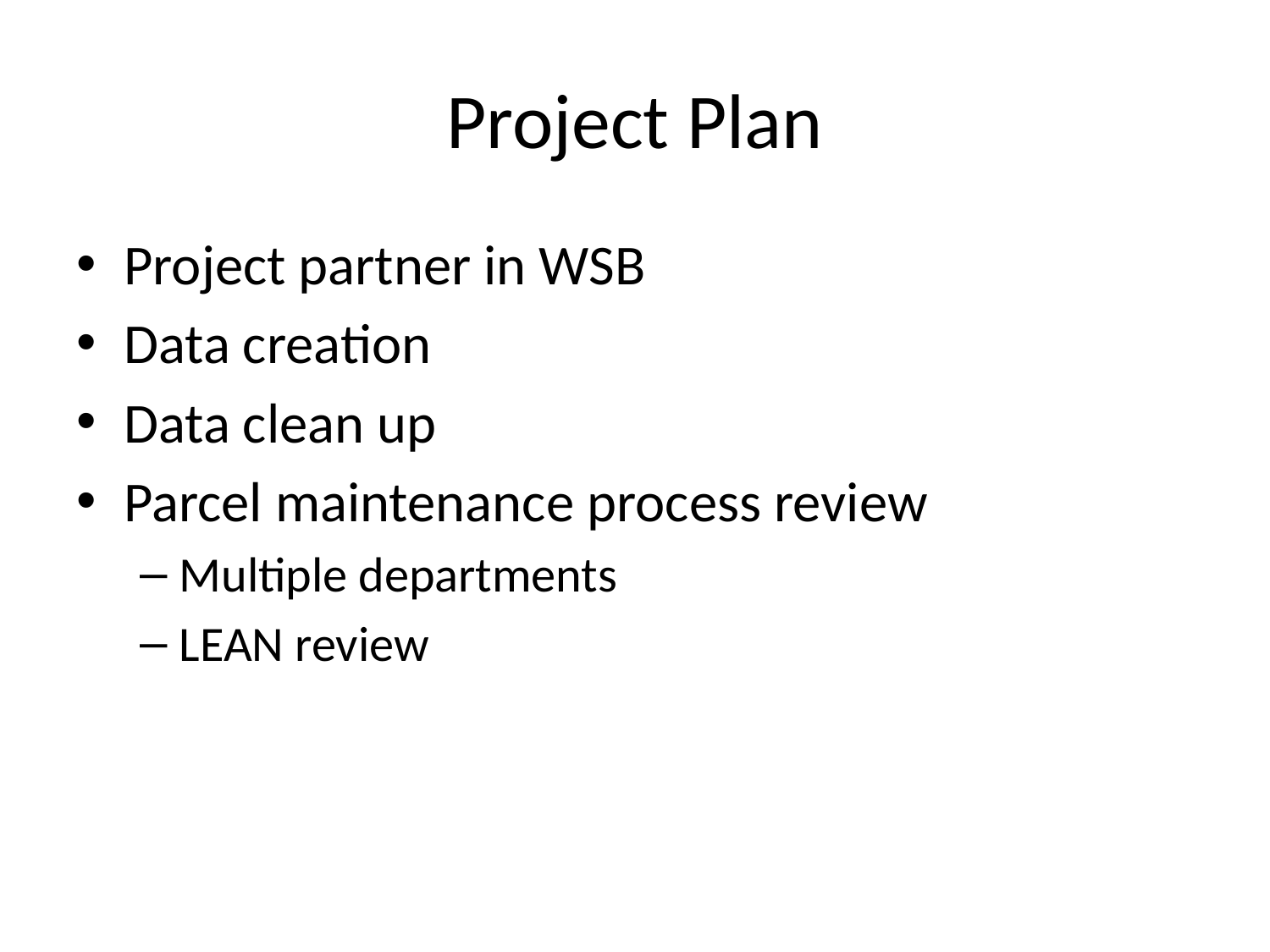

# Project Plan
Project partner in WSB
Data creation
Data clean up
Parcel maintenance process review
Multiple departments
LEAN review